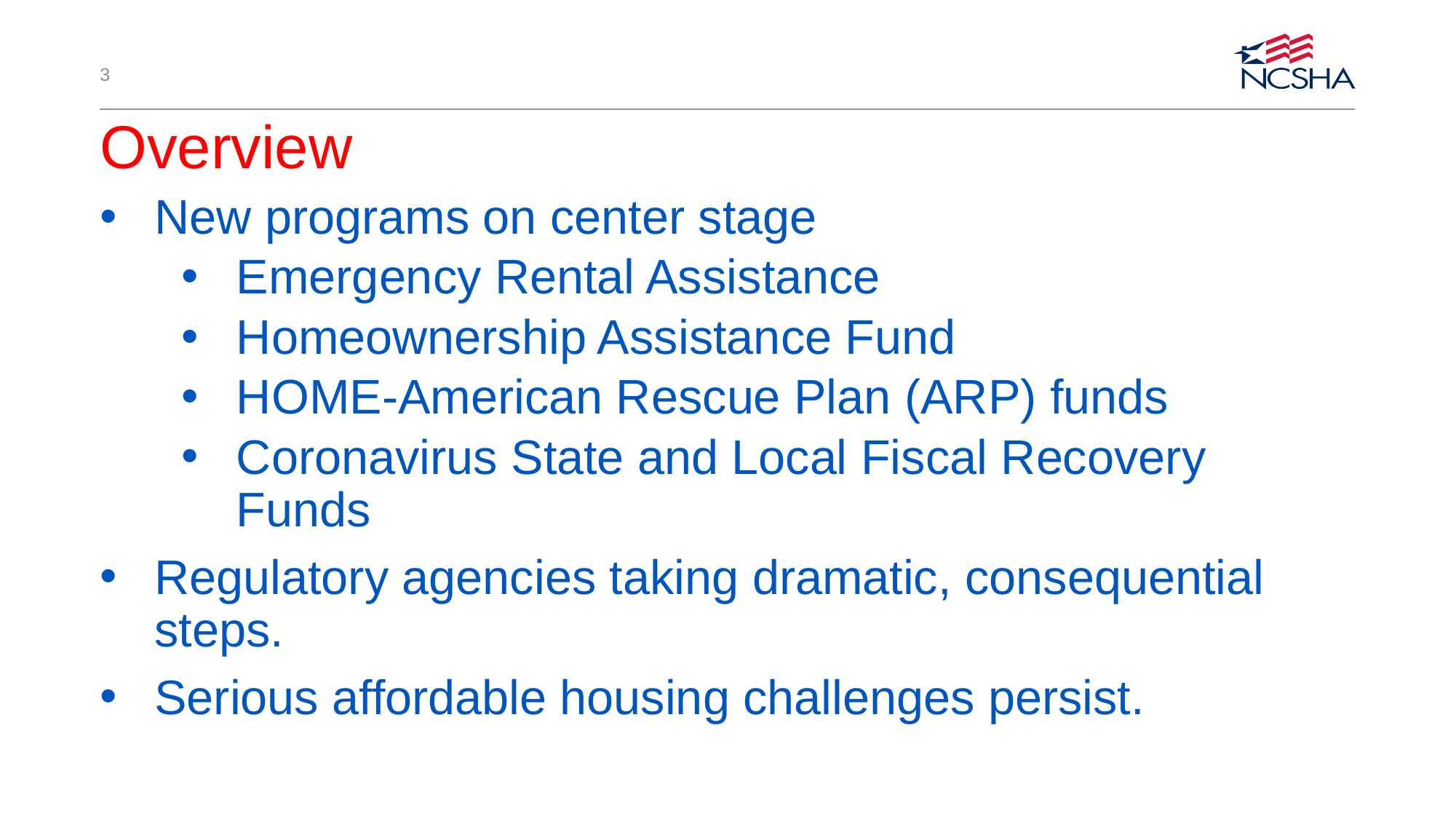

3
# Overview
New programs on center stage
Emergency Rental Assistance
Homeownership Assistance Fund
HOME-American Rescue Plan (ARP) funds
Coronavirus State and Local Fiscal Recovery Funds
Regulatory agencies taking dramatic, consequential steps.
Serious affordable housing challenges persist.